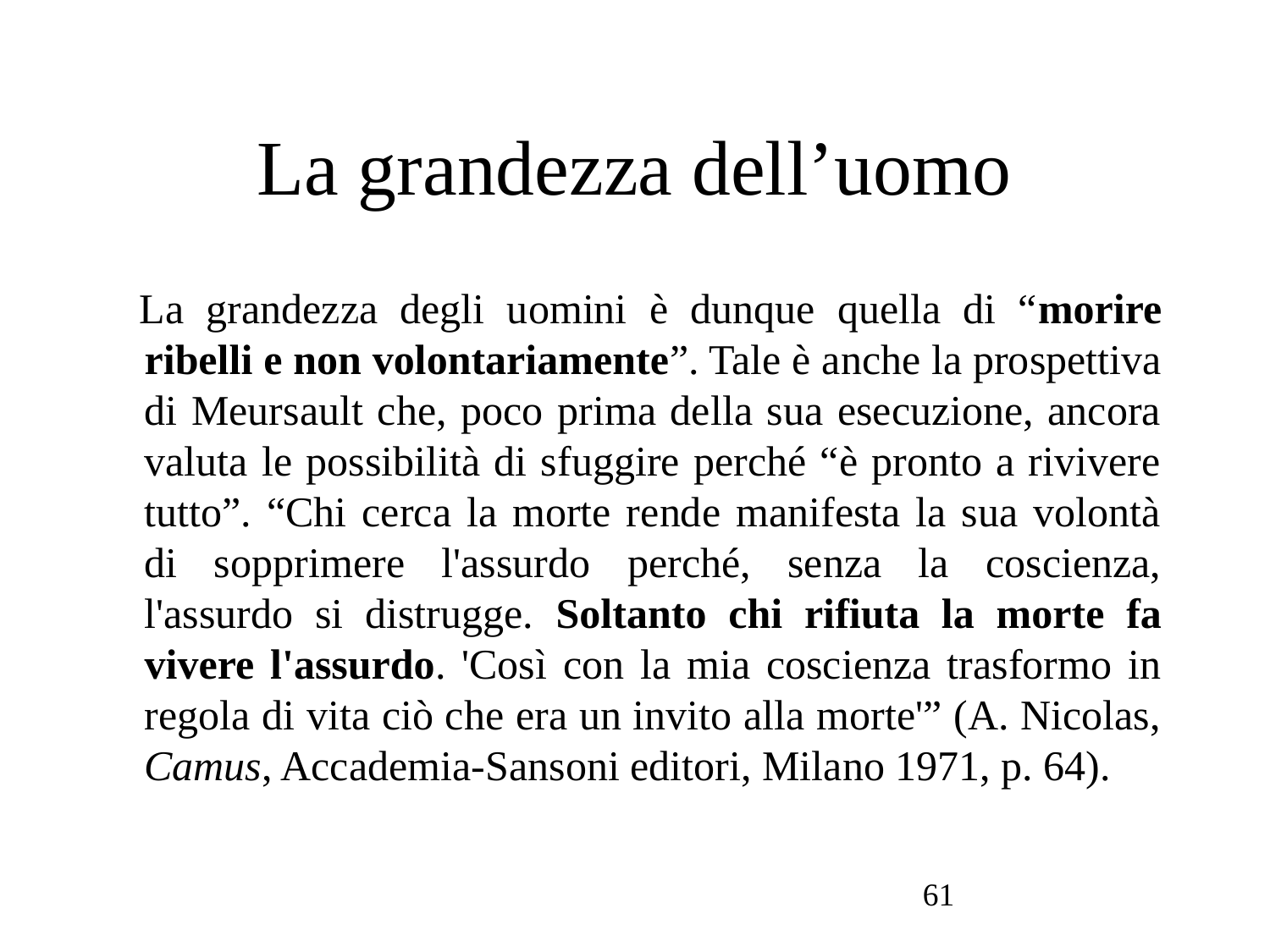

# La grandezza dell’uomo
La grandezza degli uomini è dunque quella di “morire ribelli e non volontariamente”. Tale è anche la prospettiva di Meursault che, poco prima della sua esecuzione, ancora valuta le possibilità di sfuggire perché “è pronto a rivivere tutto”. “Chi cerca la morte rende manifesta la sua volontà di sopprimere l'assurdo perché, senza la coscienza, l'assurdo si distrugge. Soltanto chi rifiuta la morte fa vivere l'assurdo. 'Così con la mia coscienza trasformo in regola di vita ciò che era un invito alla morte'” (A. Nicolas, Camus, Accademia-Sansoni editori, Milano 1971, p. 64).
61